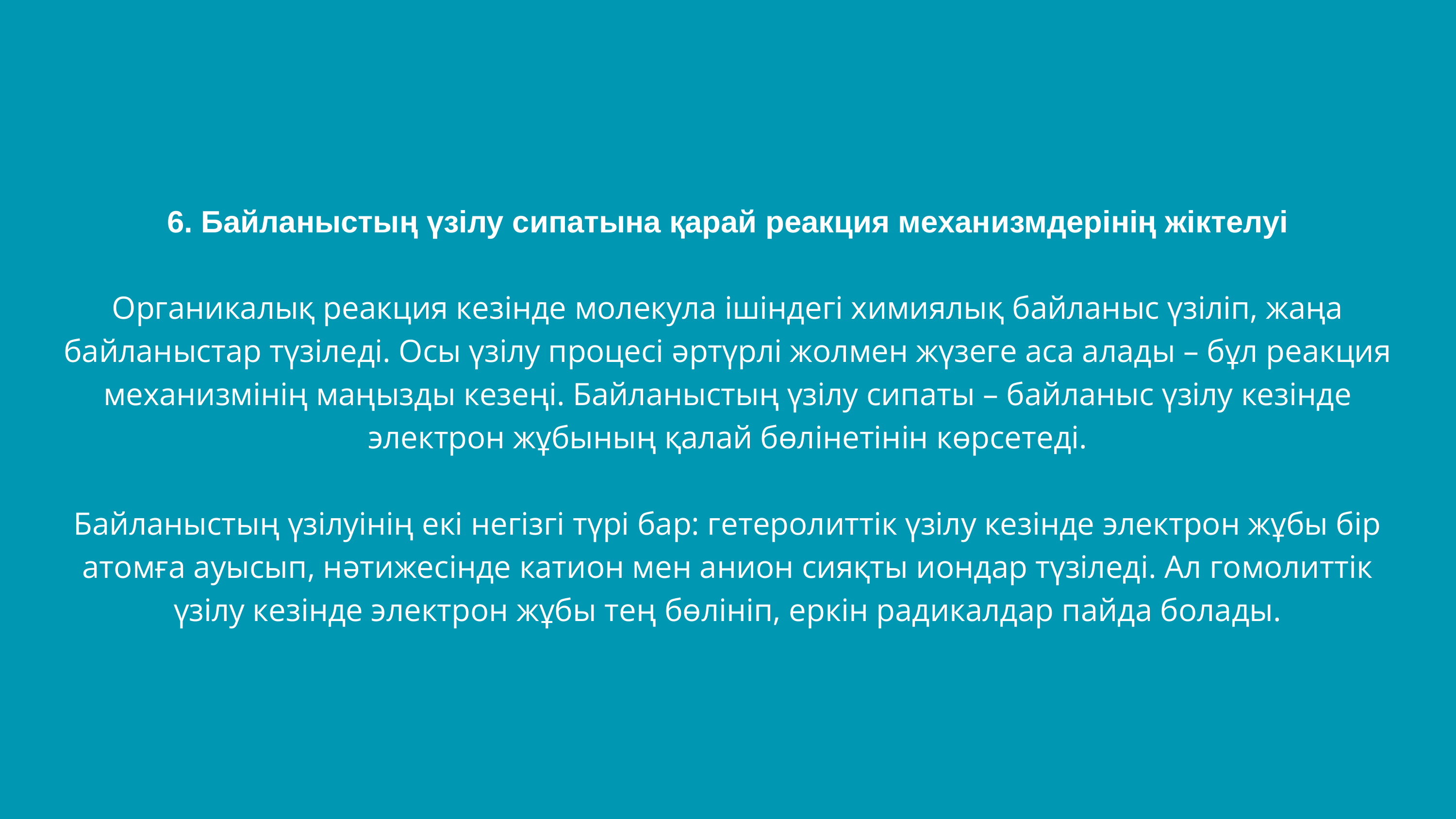

6. Байланыстың үзілу сипатына қарай реакция механизмдерінің жіктелуі

Органикалық реакция кезінде молекула ішіндегі химиялық байланыс үзіліп, жаңа байланыстар түзіледі. Осы үзілу процесі әртүрлі жолмен жүзеге аса алады – бұл реакция механизмінің маңызды кезеңі. Байланыстың үзілу сипаты – байланыс үзілу кезінде электрон жұбының қалай бөлінетінін көрсетеді.

Байланыстың үзілуінің екі негізгі түрі бар: гетеролиттік үзілу кезінде электрон жұбы бір атомға ауысып, нәтижесінде катион мен анион сияқты иондар түзіледі. Ал гомолиттік үзілу кезінде электрон жұбы тең бөлініп, еркін радикалдар пайда болады.